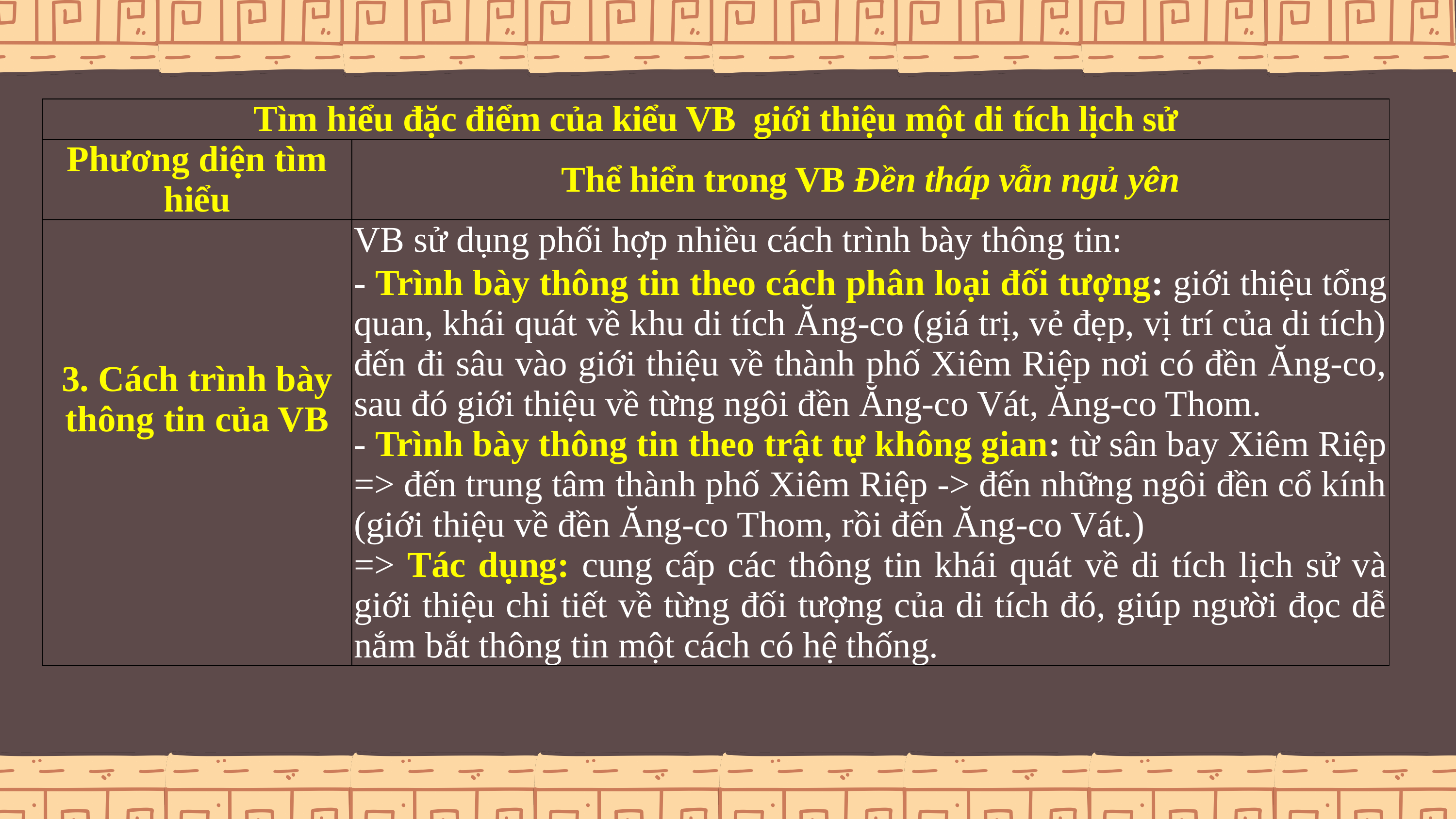

| Tìm hiểu đặc điểm của kiểu VB giới thiệu một di tích lịch sử |  |
| --- | --- |
| Phương diện tìm hiểu | Thể hiển trong VB Đền tháp vẫn ngủ yên |
| 3. Cách trình bày thông tin của VB | VB sử dụng phối hợp nhiều cách trình bày thông tin: - Trình bày thông tin theo cách phân loại đối tượng: giới thiệu tổng quan, khái quát về khu di tích Ăng-co (giá trị, vẻ đẹp, vị trí của di tích) đến đi sâu vào giới thiệu về thành phố Xiêm Riệp nơi có đền Ăng-co, sau đó giới thiệu về từng ngôi đền Ăng-co Vát, Ăng-co Thom. - Trình bày thông tin theo trật tự không gian: từ sân bay Xiêm Riệp => đến trung tâm thành phố Xiêm Riệp -> đến những ngôi đền cổ kính (giới thiệu về đền Ăng-co Thom, rồi đến Ăng-co Vát.) => Tác dụng: cung cấp các thông tin khái quát về di tích lịch sử và giới thiệu chi tiết về từng đối tượng của di tích đó, giúp người đọc dễ nắm bắt thông tin một cách có hệ thống. |